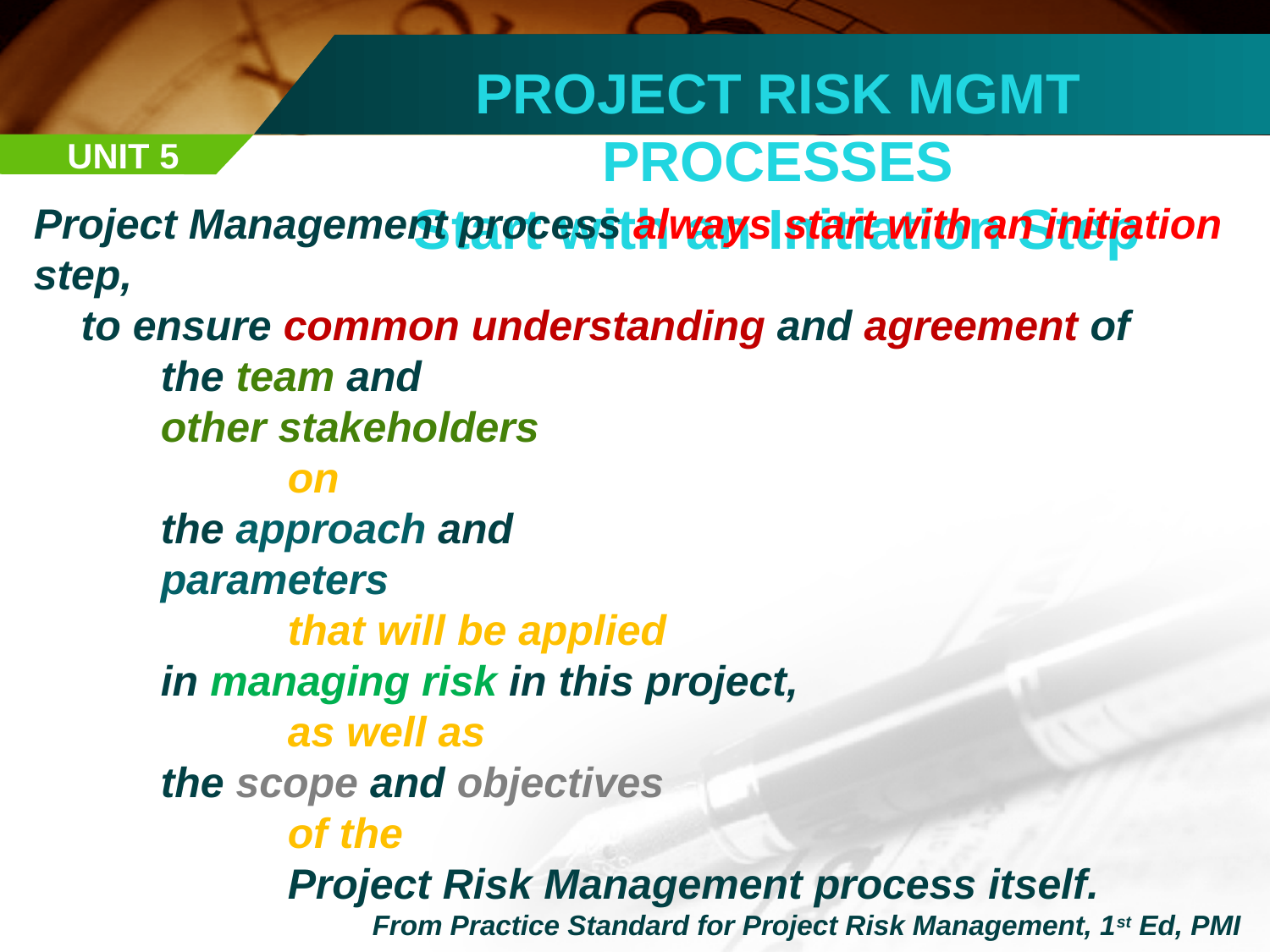

PROJECT RISK MGMT PROCESSES
Start with an Initiation Step
UNIT 5
Project Management process always start with an initiation step,
    to ensure common understanding and agreement of
	the team and
	other stakeholders
		on
	the approach and
	parameters
		that will be applied
	in managing risk in this project,
		as well as
	the scope and objectives
		of the
		Project Risk Management process itself.
From Practice Standard for Project Risk Management, 1st Ed, PMI